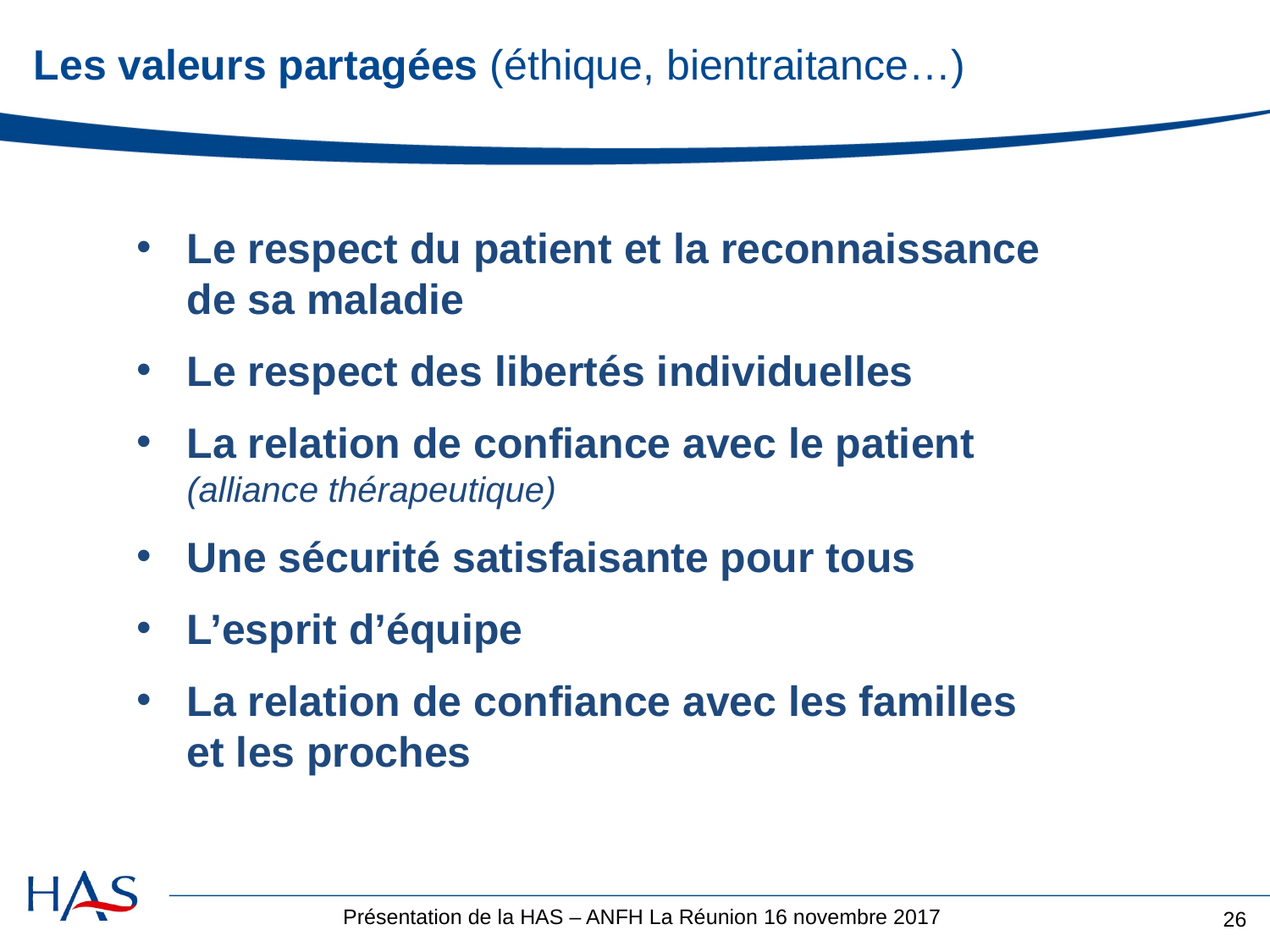

# Les valeurs partagées (éthique, bientraitance…)
Le respect du patient et la reconnaissance de sa maladie
Le respect des libertés individuelles
La relation de confiance avec le patient (alliance thérapeutique)
Une sécurité satisfaisante pour tous
L’esprit d’équipe
La relation de confiance avec les familles et les proches

26